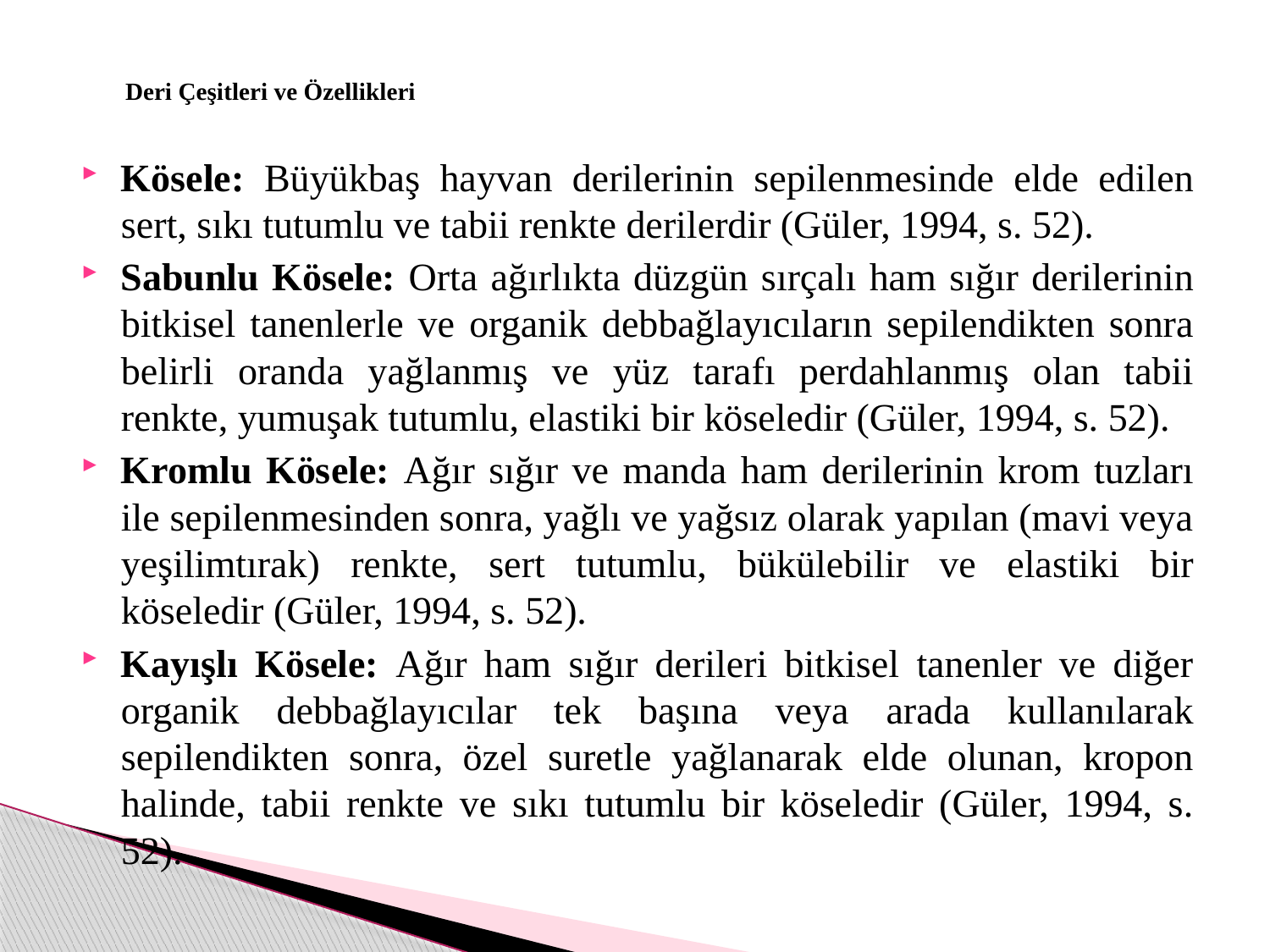

# Deri Çeşitleri ve Özellikleri
Kösele: Büyükbaş hayvan derilerinin sepilenmesinde elde edilen sert, sıkı tutumlu ve tabii renkte derilerdir (Güler, 1994, s. 52).
Sabunlu Kösele: Orta ağırlıkta düzgün sırçalı ham sığır derilerinin bitkisel tanenlerle ve organik debbağlayıcıların sepilendikten sonra belirli oranda yağlanmış ve yüz tarafı perdahlanmış olan tabii renkte, yumuşak tutumlu, elastiki bir köseledir (Güler, 1994, s. 52).
Kromlu Kösele: Ağır sığır ve manda ham derilerinin krom tuzları ile sepilenmesinden sonra, yağlı ve yağsız olarak yapılan (mavi veya yeşilimtırak) renkte, sert tutumlu, bükülebilir ve elastiki bir köseledir (Güler, 1994, s. 52).
Kayışlı Kösele: Ağır ham sığır derileri bitkisel tanenler ve diğer organik debbağlayıcılar tek başına veya arada kullanılarak sepilendikten sonra, özel suretle yağlanarak elde olunan, kropon halinde, tabii renkte ve sıkı tutumlu bir köseledir (Güler, 1994, s. 52).